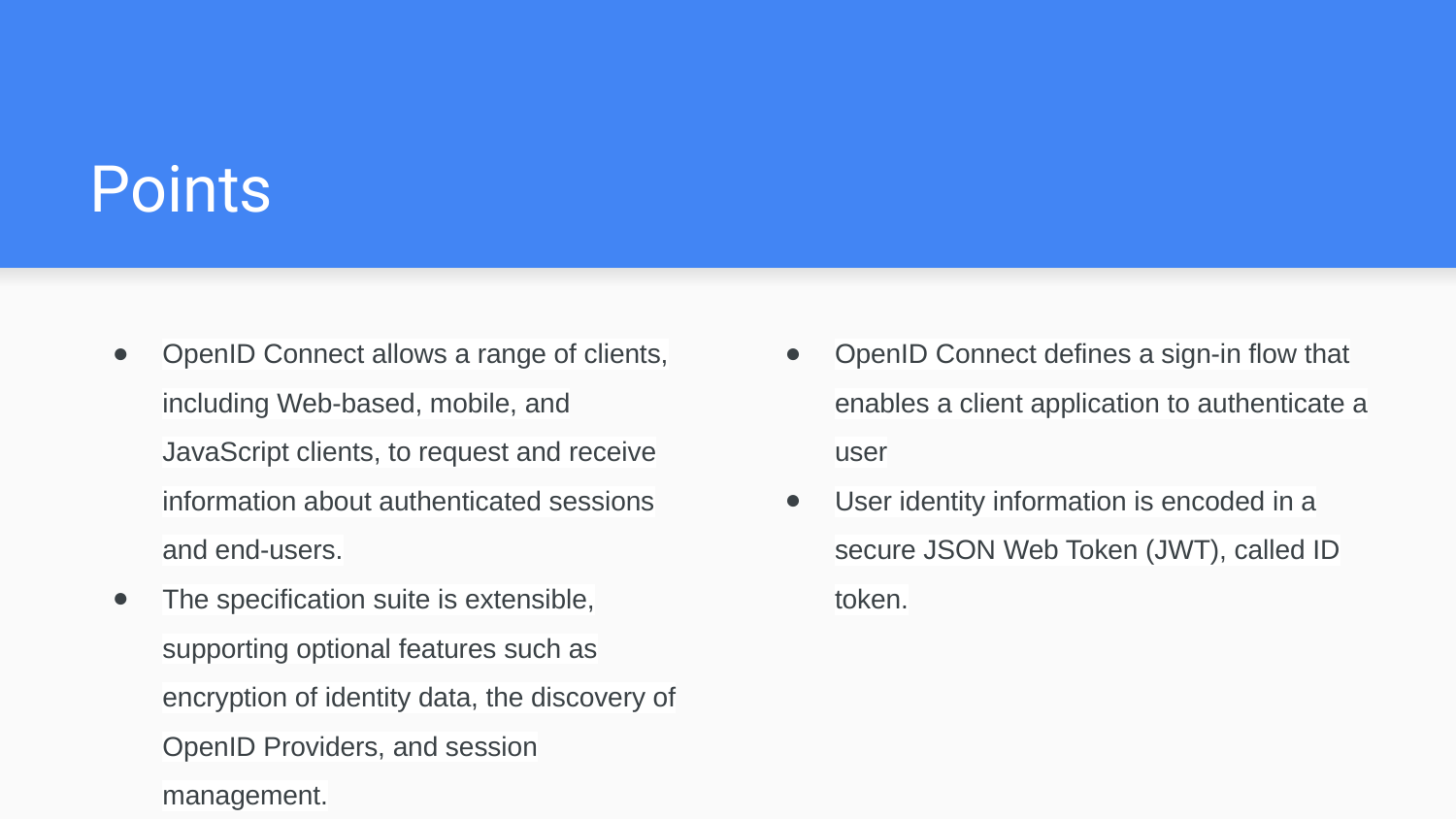

# Points
OpenID Connect allows a range of clients, including Web-based, mobile, and JavaScript clients, to request and receive information about authenticated sessions and end-users.
The specification suite is extensible, supporting optional features such as encryption of identity data, the discovery of OpenID Providers, and session management.
OpenID Connect defines a sign-in flow that enables a client application to authenticate a user
User identity information is encoded in a secure JSON Web Token (JWT), called ID token.